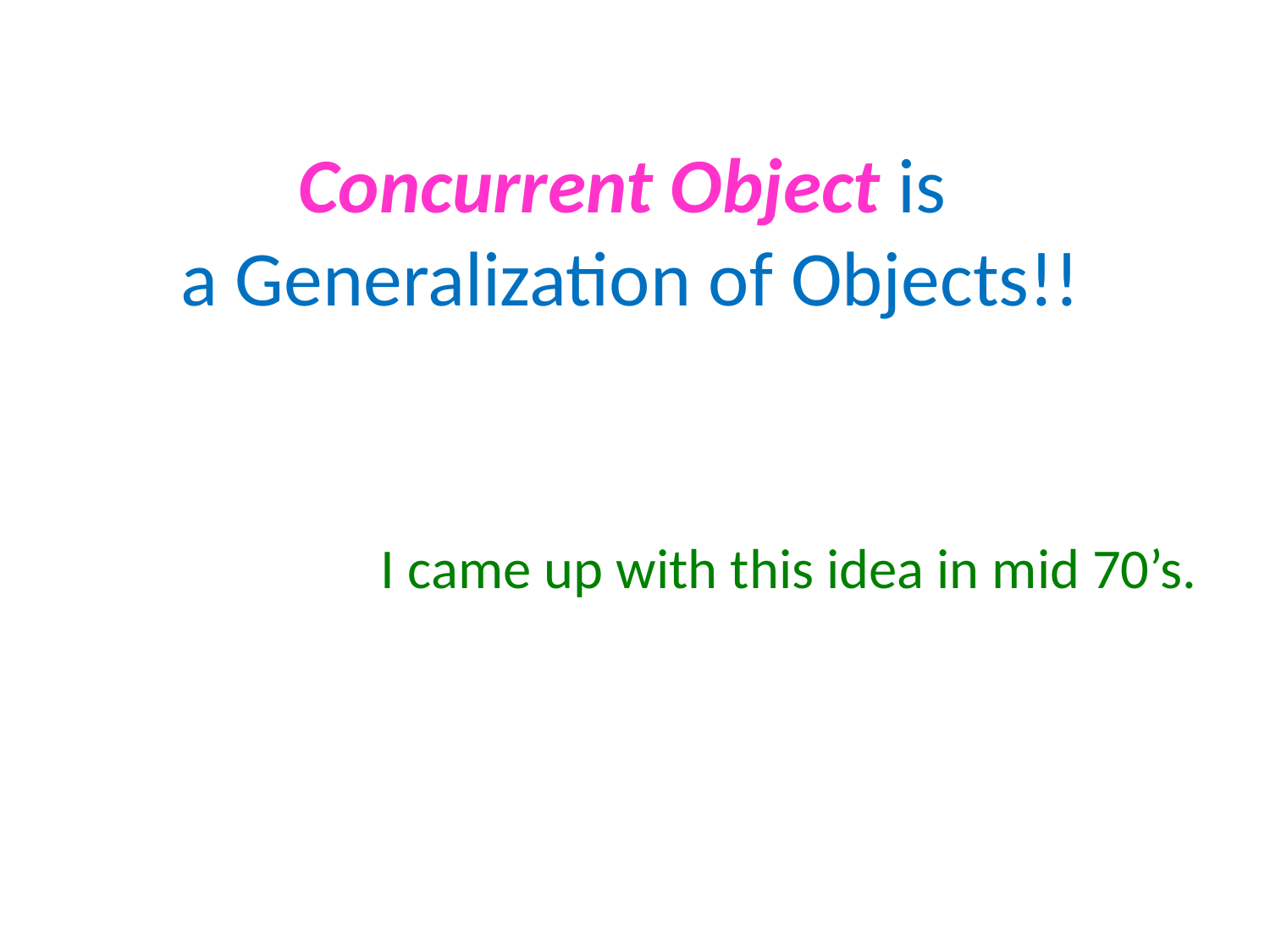

# Concurrent Object is a Generalization of Objects!!
 I came up with this idea in mid 70’s.